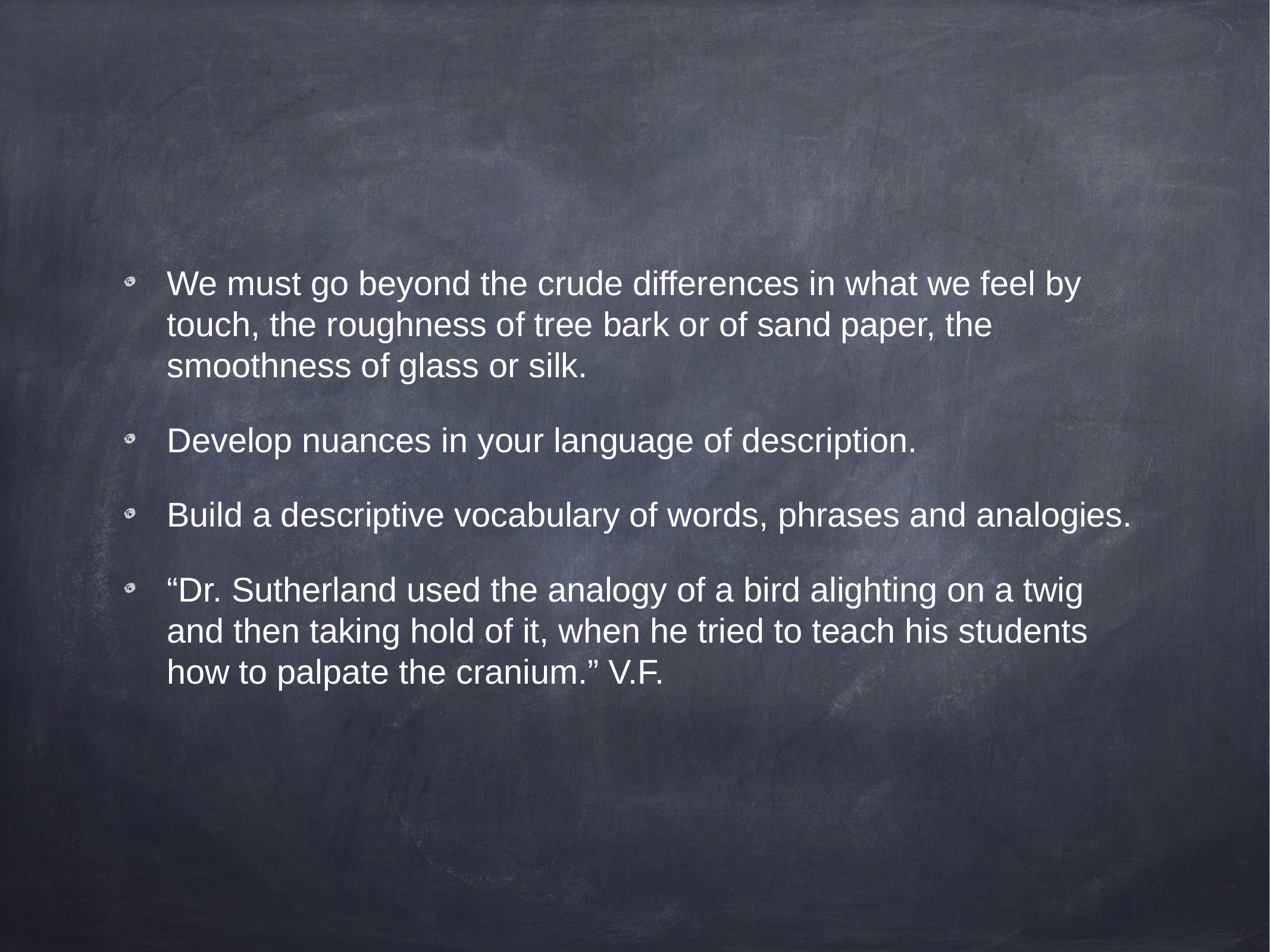

We must go beyond the crude differences in what we feel by touch, the roughness of tree bark or of sand paper, the smoothness of glass or silk.
Develop nuances in your language of description.
Build a descriptive vocabulary of words, phrases and analogies.
“Dr. Sutherland used the analogy of a bird alighting on a twig and then taking hold of it, when he tried to teach his students how to palpate the cranium.” V.F.